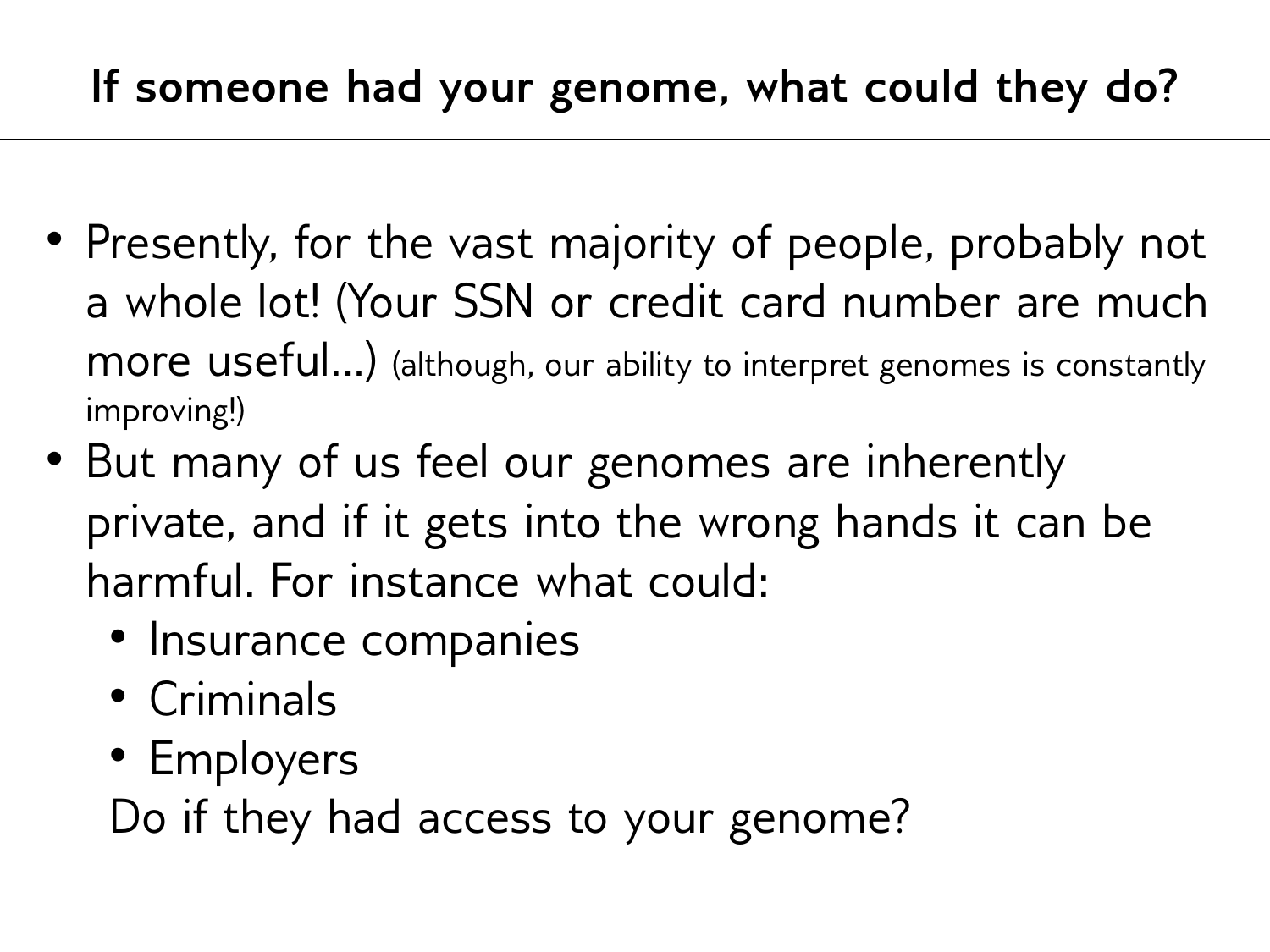

If someone had your genome, what could they do?
Presently, for the vast majority of people, probably not a whole lot! (Your SSN or credit card number are much more useful…) (although, our ability to interpret genomes is constantly improving!)
But many of us feel our genomes are inherently private, and if it gets into the wrong hands it can be harmful. For instance what could:
Insurance companies
Criminals
Employers
Do if they had access to your genome?